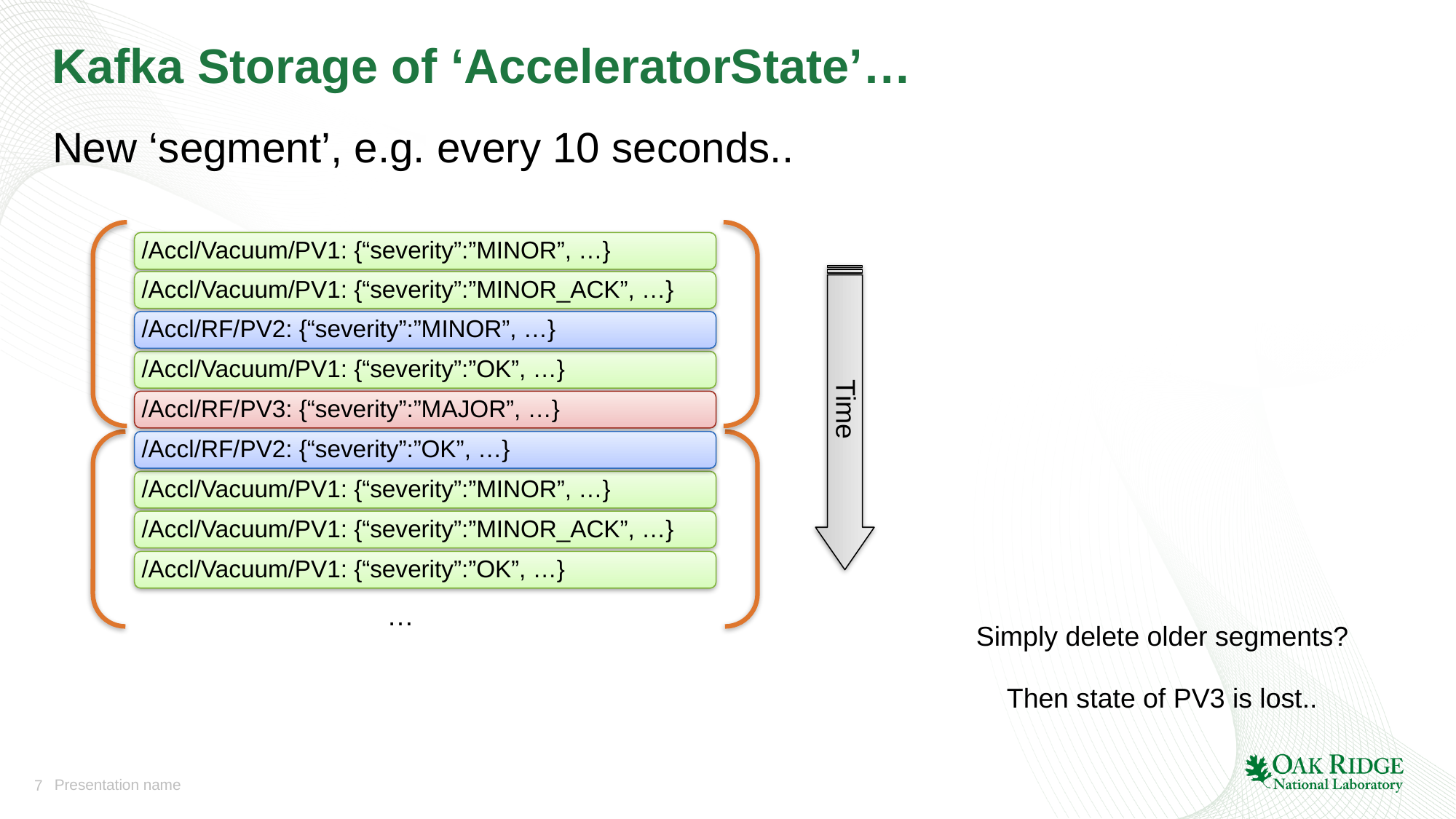

# Kafka Storage of ‘AcceleratorState’…
New ‘segment’, e.g. every 10 seconds..

/Accl/Vacuum/PV1: {“severity”:”MINOR”, …}
/Accl/Vacuum/PV1: {“severity”:”MINOR_ACK”, …}
/Accl/RF/PV2: {“severity”:”MINOR”, …}
/Accl/Vacuum/PV1: {“severity”:”OK”, …}
Time
/Accl/RF/PV3: {“severity”:”MAJOR”, …}

/Accl/RF/PV2: {“severity”:”OK”, …}
/Accl/Vacuum/PV1: {“severity”:”MINOR”, …}
/Accl/Vacuum/PV1: {“severity”:”MINOR_ACK”, …}
/Accl/Vacuum/PV1: {“severity”:”OK”, …}
…
Simply delete older segments?
Then state of PV3 is lost..